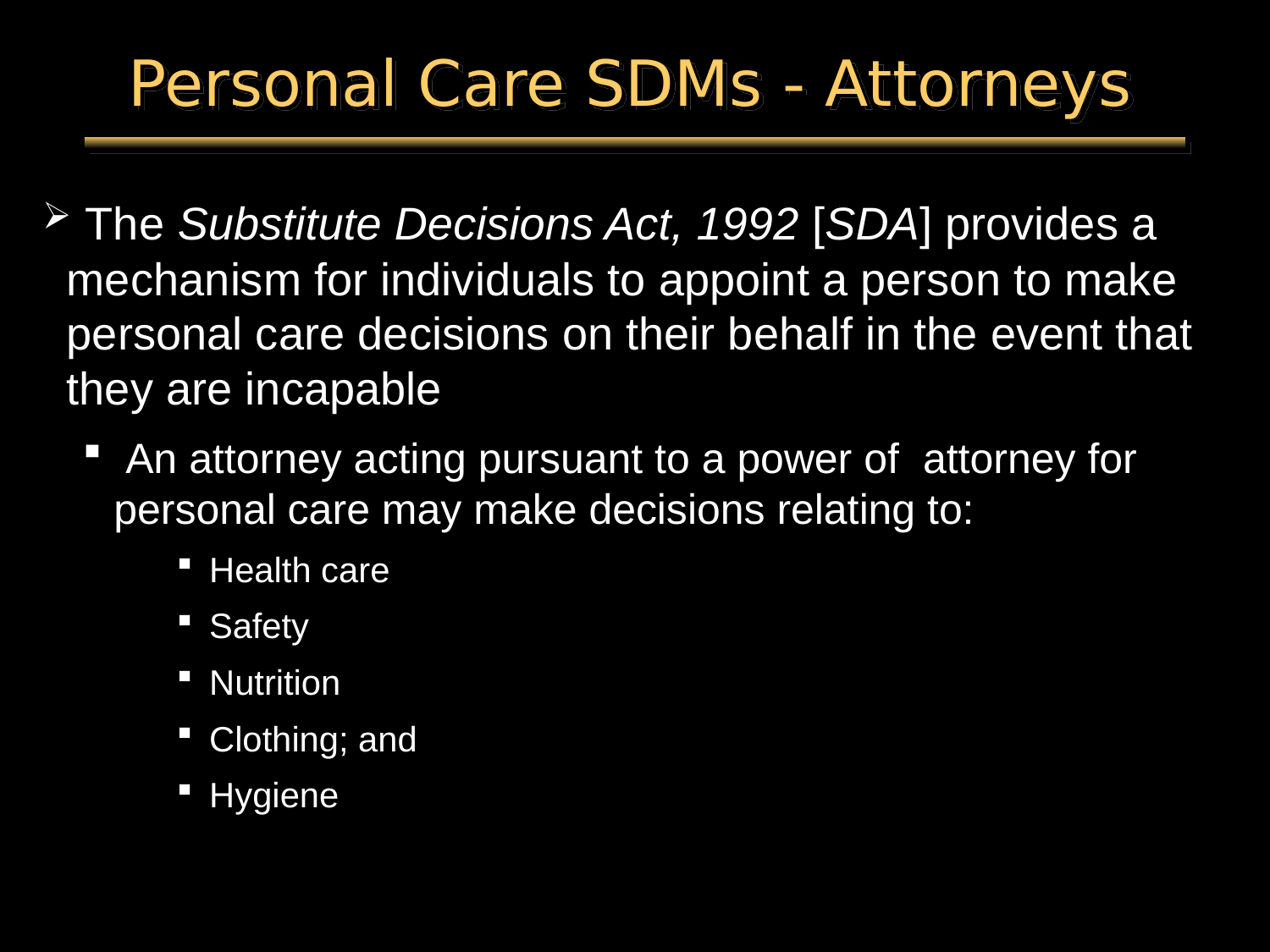

# Personal Care SDMs - Attorneys

 The Substitute Decisions Act, 1992 [SDA] provides a mechanism for individuals to appoint a person to make personal care decisions on their behalf in the event that they are incapable
 An attorney acting pursuant to a power of  attorney for personal care may make decisions relating to:
Health care
Safety
Nutrition
Clothing; and
Hygiene